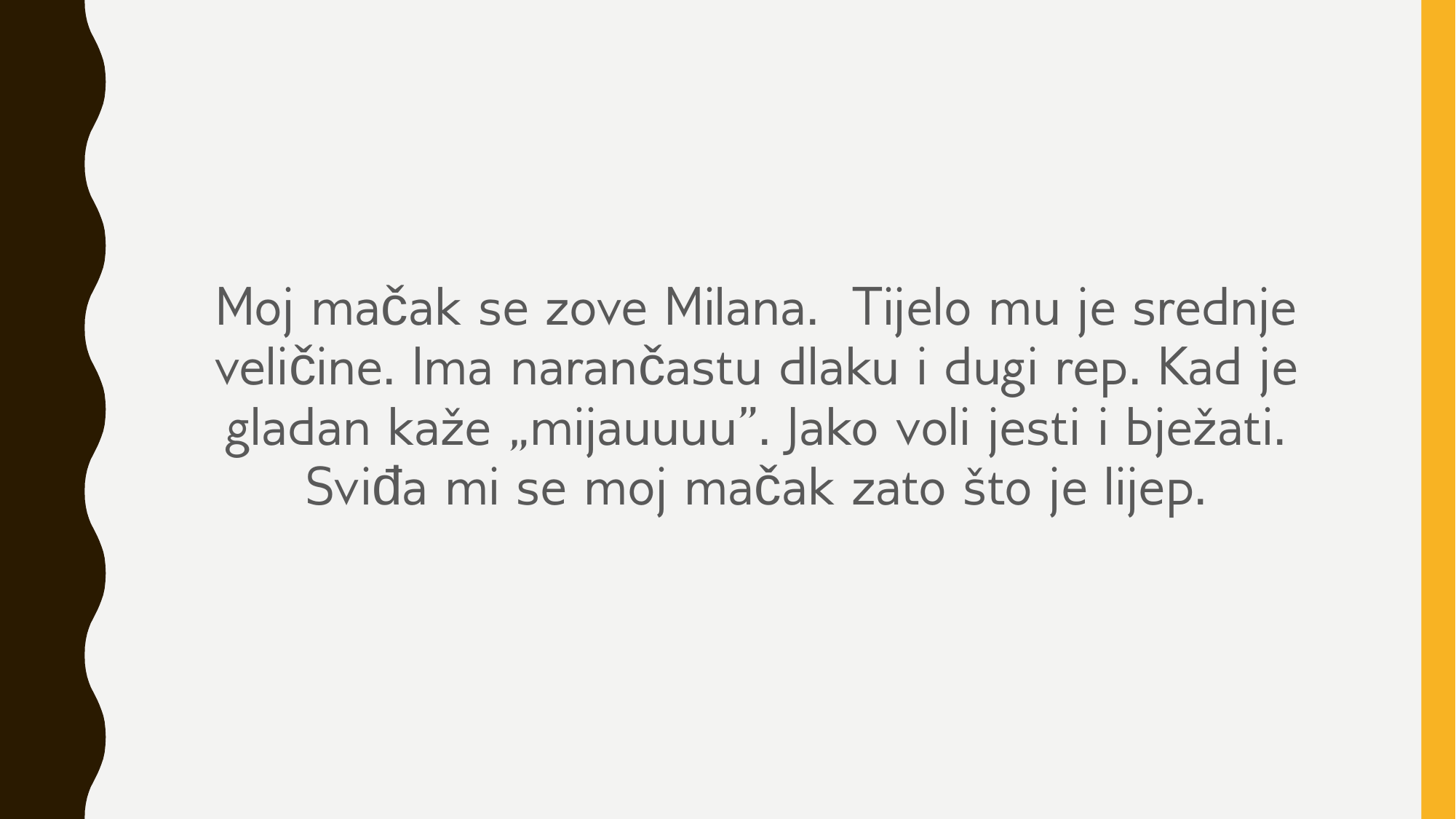

Moj mačak se zove Milana.  Tijelo mu je srednje veličine. Ima narančastu dlaku i dugi rep. Kad je gladan kaže „mijauuuu”. Jako voli jesti i bježati. Sviđa mi se moj mačak zato što je lijep.